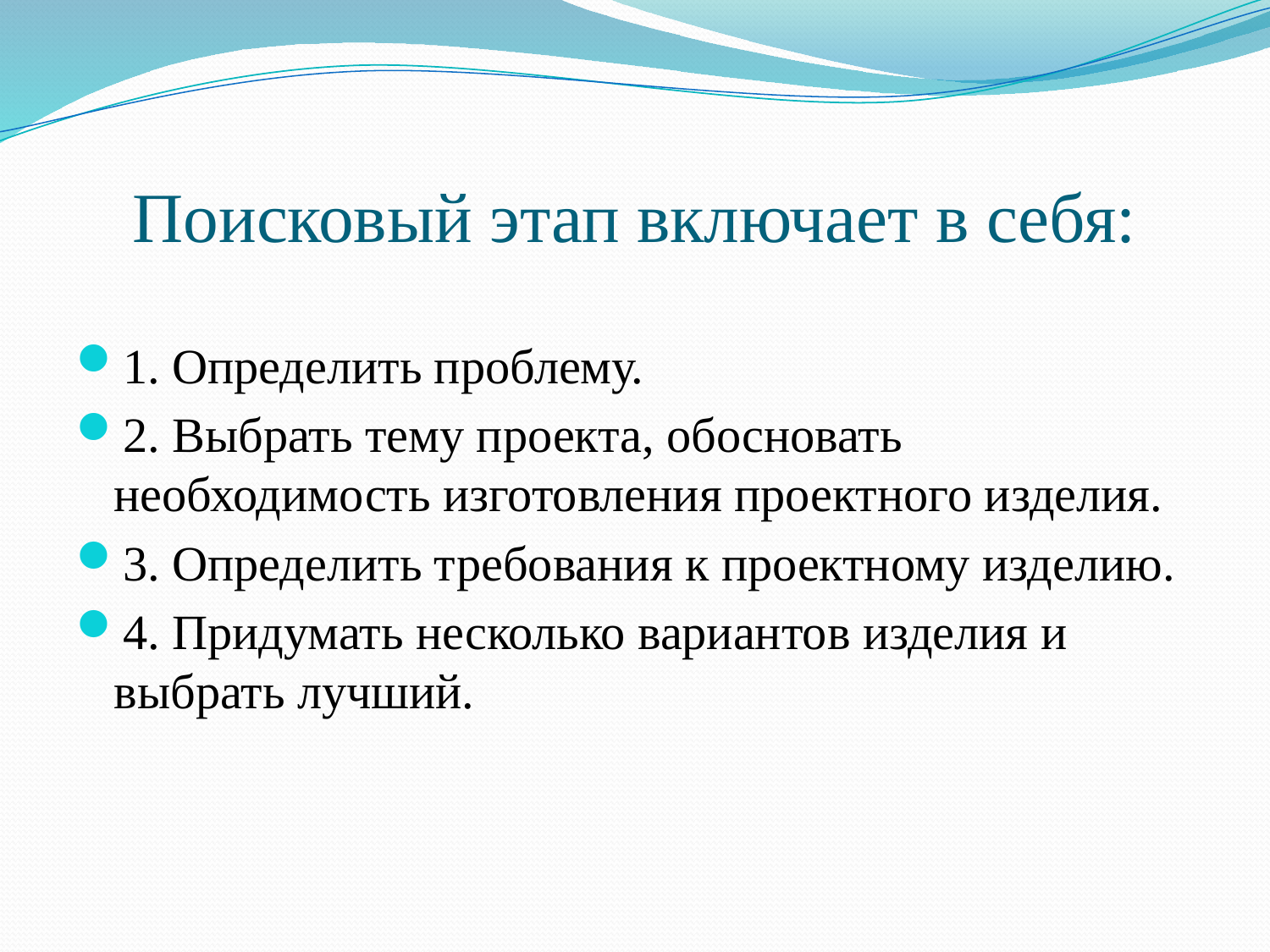

# Поисковый этап включает в себя:
1. Определить проблему.
2. Выбрать тему проекта, обосновать необходимость изготовления проектного изделия.
3. Определить требования к проектному изделию.
4. Придумать несколько вариантов изделия и выбрать лучший.